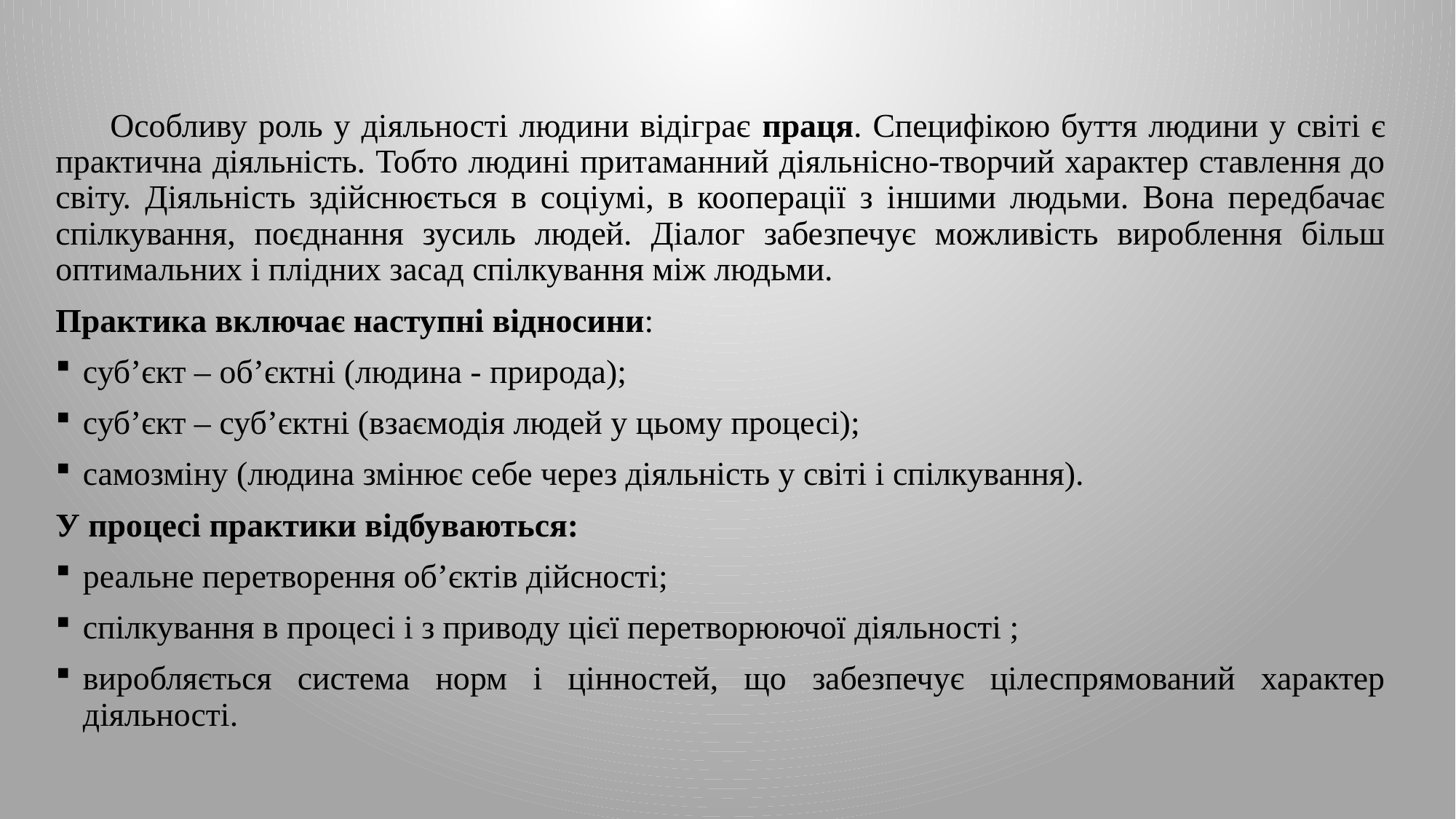

#
Особливу роль у діяльності людини відіграє праця. Специфікою буття людини у світі є практична діяльність. Тобто людині притаманний діяльнісно-творчий характер ставлення до світу. Діяльність здійснюється в соціумі, в кооперації з іншими людьми. Вона передбачає спілкування, поєднання зусиль людей. Діалог забезпечує можливість вироблення більш оптимальних і плідних засад спілкування між людьми.
Практика включає наступні відносини:
суб’єкт – об’єктні (людина ‑ природа);
суб’єкт – суб’єктні (взаємодія людей у цьому процесі);
самозміну (людина змінює себе через діяльність у світі і спілкування).
У процесі практики відбуваються:
реальне перетворення об’єктів дійсності;
спілкування в процесі і з приводу цієї перетворюючої діяльності ;
виробляється система норм і цінностей, що забезпечує цілеспрямований характер діяльності.